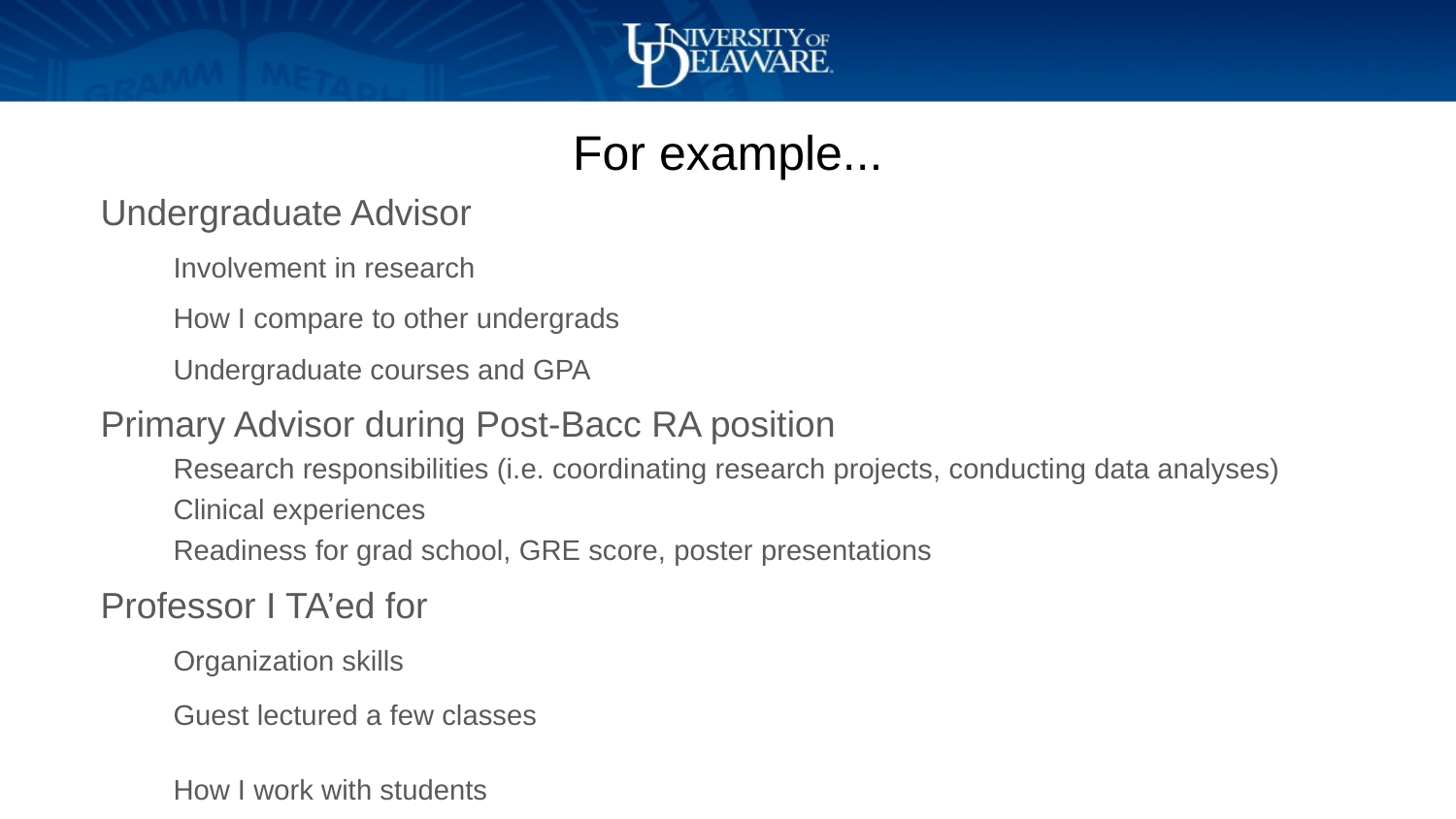

# For example...
Undergraduate Advisor
Involvement in research
How I compare to other undergrads
Undergraduate courses and GPA
Primary Advisor during Post-Bacc RA position
Research responsibilities (i.e. coordinating research projects, conducting data analyses)
Clinical experiences
Readiness for grad school, GRE score, poster presentations
Professor I TA’ed for
Organization skills
Guest lectured a few classes
How I work with students